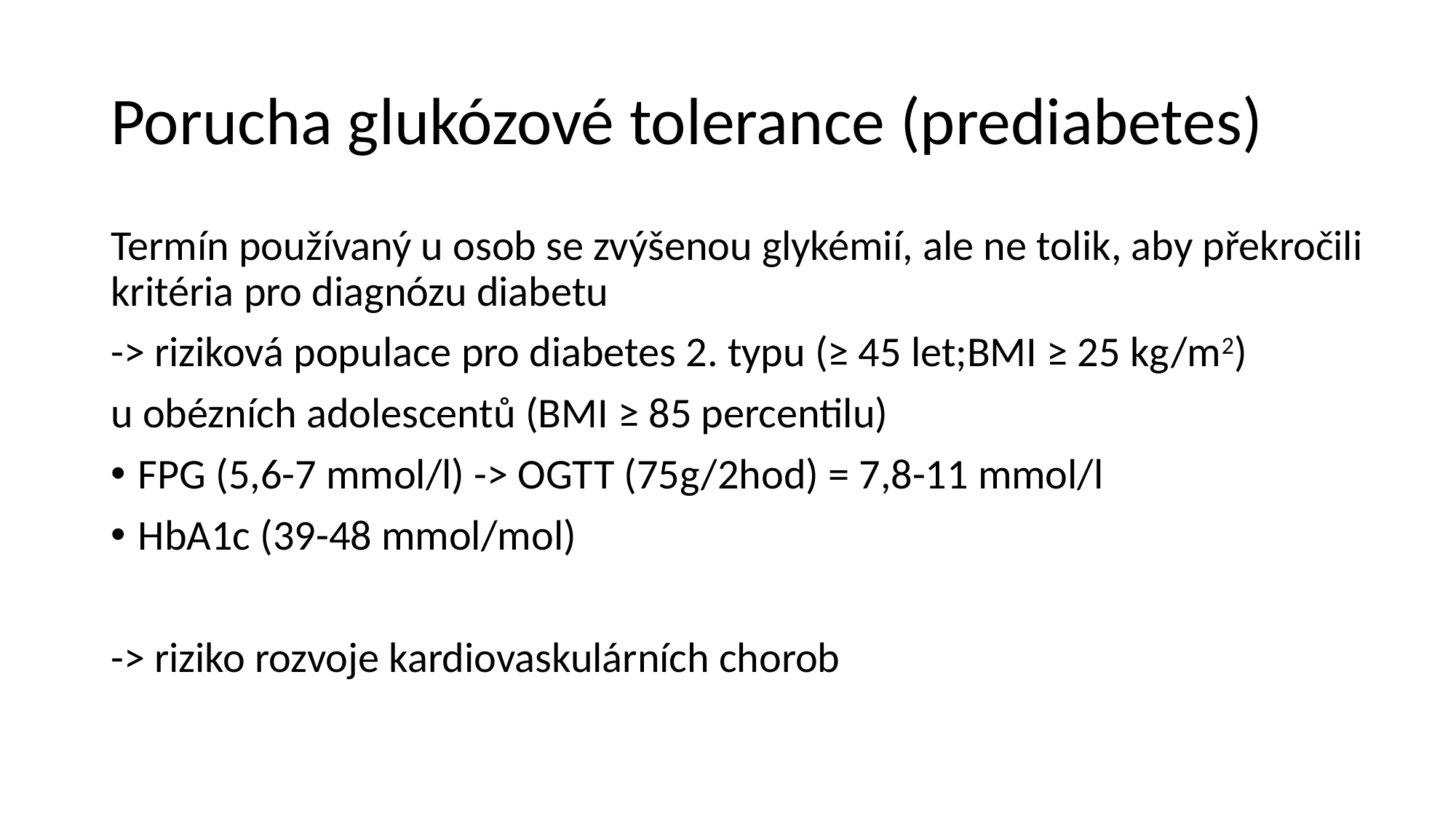

# Porucha glukózové tolerance (prediabetes)

Termín používaný u osob se zvýšenou glykémií, ale ne tolik, aby překročili kritéria pro diagnózu diabetu
-> riziková populace pro diabetes 2. typu (≥ 45 let;BMI ≥ 25 kg/m2)
u obézních adolescentů (BMI ≥ 85 percentilu)
FPG (5,6-7 mmol/l) -> OGTT (75g/2hod) = 7,8-11 mmol/l
HbA1c (39-48 mmol/mol)

-> riziko rozvoje kardiovaskulárních chorob